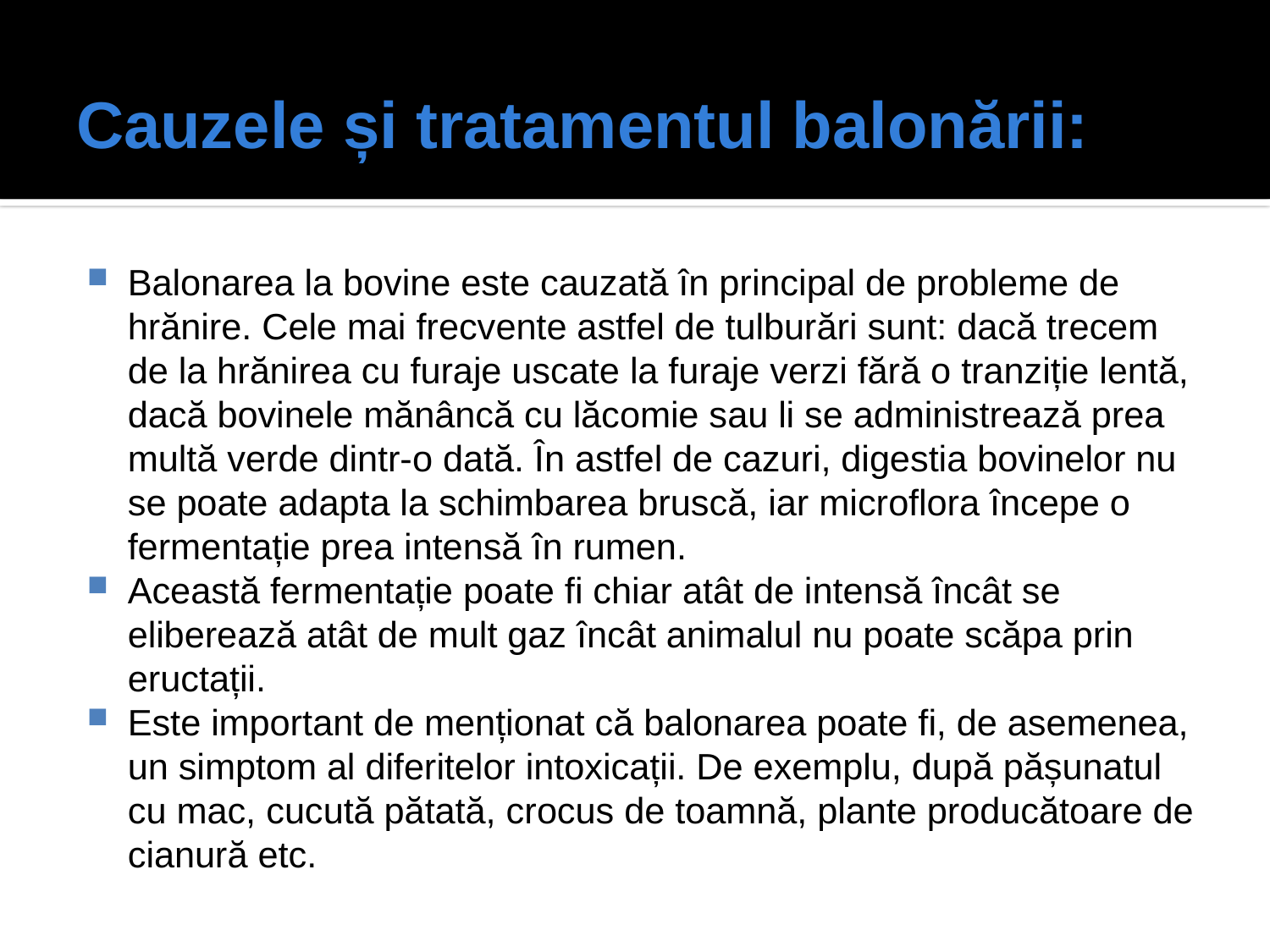

# Cauzele și tratamentul balonării:
Balonarea la bovine este cauzată în principal de probleme de hrănire. Cele mai frecvente astfel de tulburări sunt: dacă trecem de la hrănirea cu furaje uscate la furaje verzi fără o tranziție lentă, dacă bovinele mănâncă cu lăcomie sau li se administrează prea multă verde dintr-o dată. În astfel de cazuri, digestia bovinelor nu se poate adapta la schimbarea bruscă, iar microflora începe o fermentație prea intensă în rumen.
Această fermentație poate fi chiar atât de intensă încât se eliberează atât de mult gaz încât animalul nu poate scăpa prin eructații.
Este important de menționat că balonarea poate fi, de asemenea, un simptom al diferitelor intoxicații. De exemplu, după pășunatul cu mac, cucută pătată, crocus de toamnă, plante producătoare de cianură etc.